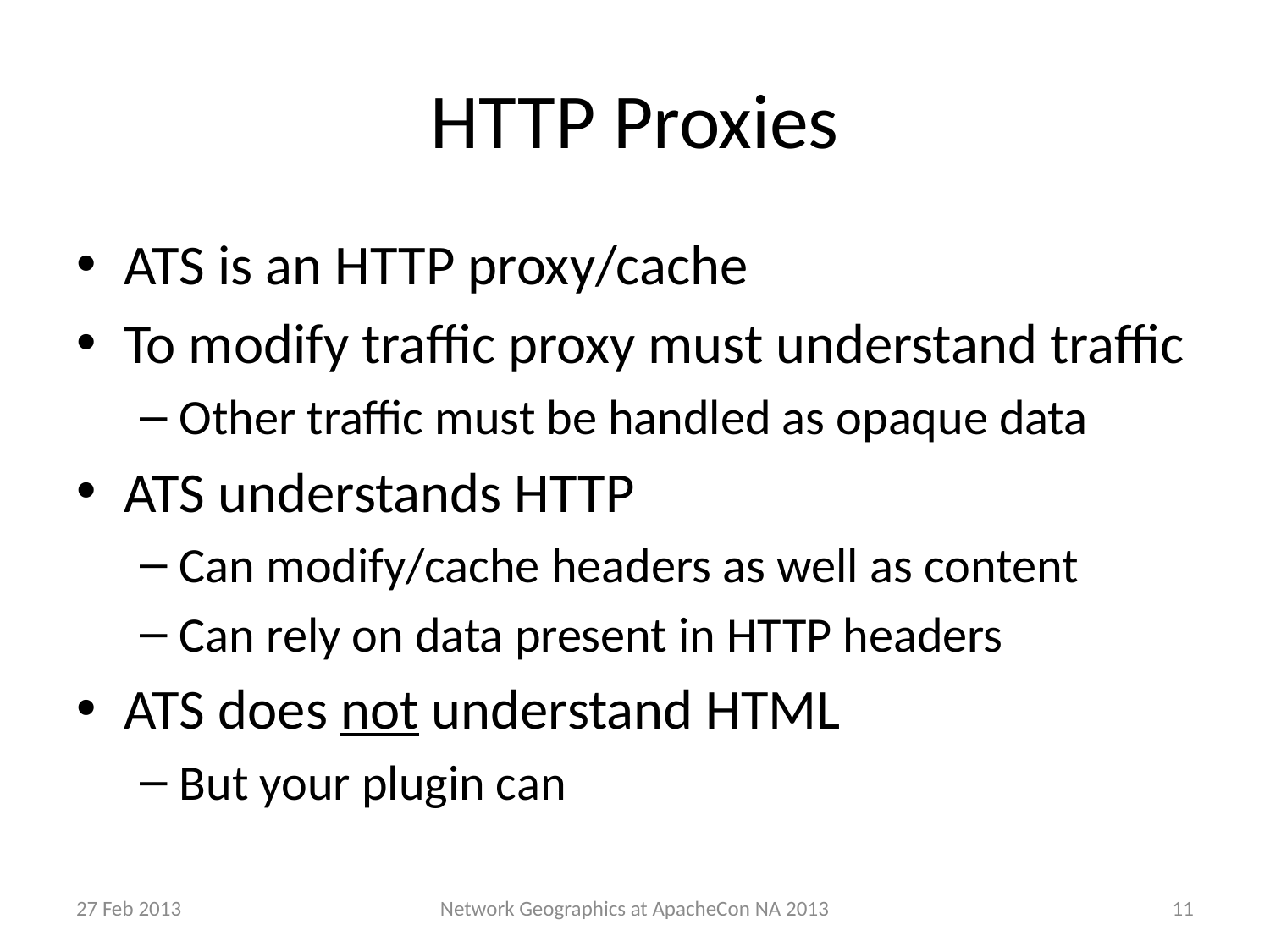

# HTTP Proxies
ATS is an HTTP proxy/cache
To modify traffic proxy must understand traffic
Other traffic must be handled as opaque data
ATS understands HTTP
Can modify/cache headers as well as content
Can rely on data present in HTTP headers
ATS does not understand HTML
But your plugin can
27 Feb 2013
11
Network Geographics at ApacheCon NA 2013